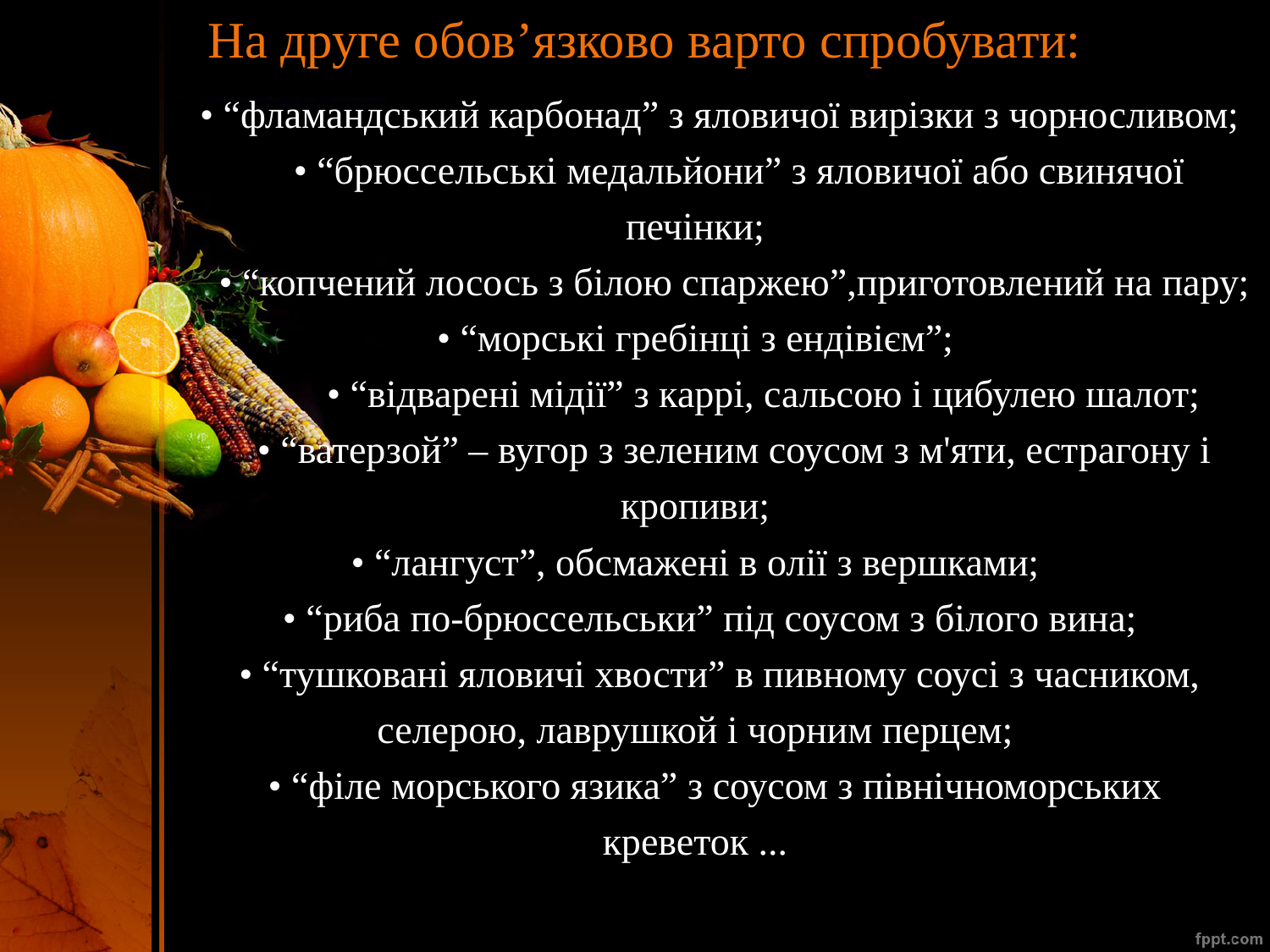

# На друге обов’язково варто спробувати:
     • “фламандський карбонад” з яловичої вирізки з чорносливом;
          • “брюссельські медальйони” з яловичої або свинячої  печінки;
        • “копчений лосось з білою спаржею”,приготовлений на пару;
• “морські гребінці з ендівієм”;
              • “відварені мідії” з каррі, сальсою і цибулею шалот;
        • “ватерзой” – вугор з зеленим соусом з м'яти, естрагону і кропиви;
• “лангуст”, обсмажені в олії з вершками;
   • “риба по-брюссельськи” під соусом з білого вина;
     • “тушковані яловичі хвости” в пивному соусі з часником, селерою, лаврушкой і чорним перцем;
    • “філе морського язика” з соусом з північноморських креветок ...